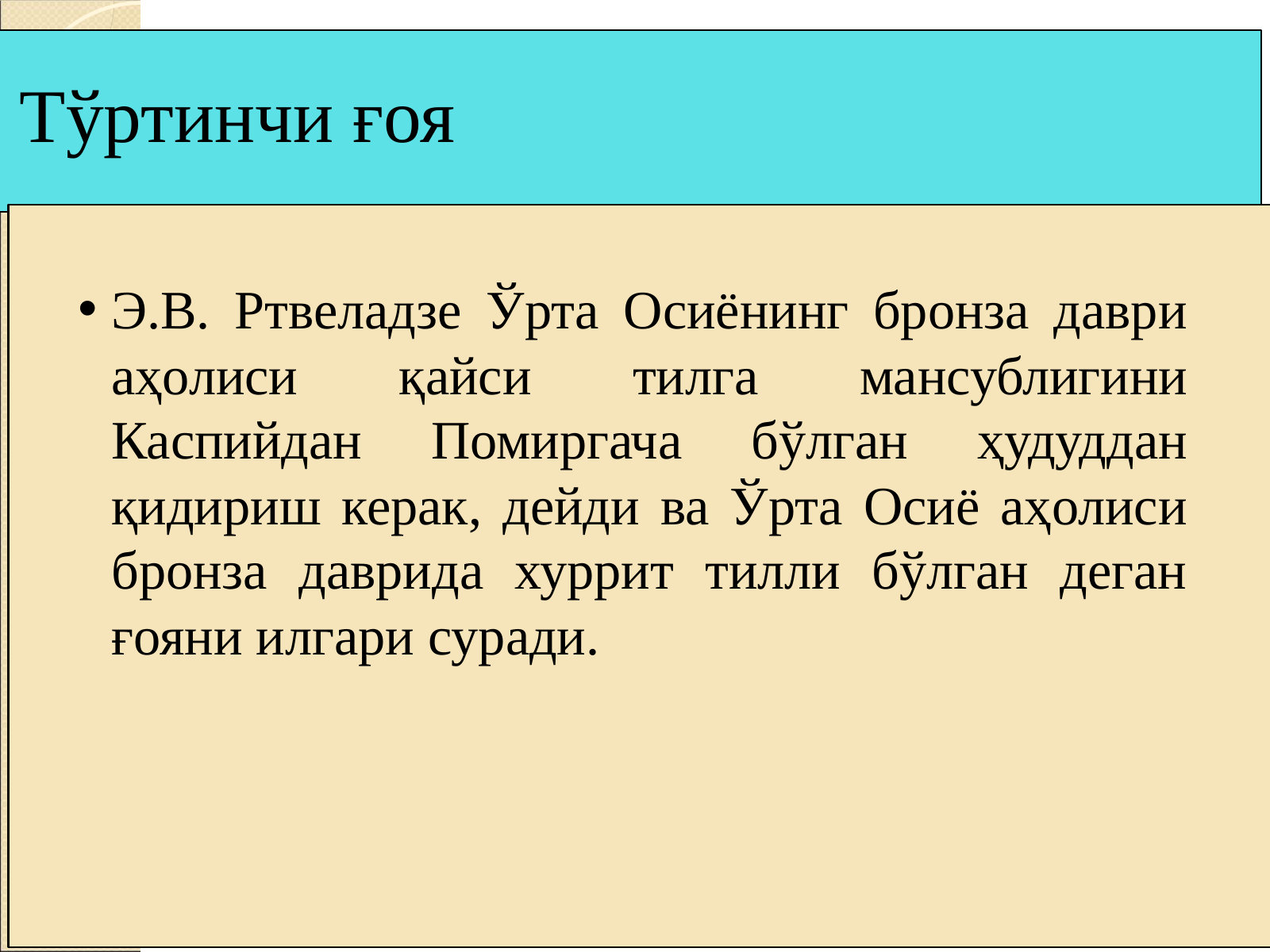

Тўртинчи ғоя

Э.В. Ртвеладзе Ўрта Осиёнинг бронза даври аҳолиси қайси тилга мансублигини Каспийдан Помиргача бўлган ҳудуддан қидириш керак, дейди ва Ўрта Осиё аҳолиси бронза даврида хуррит тилли бўлган деган ғояни илгари суради.